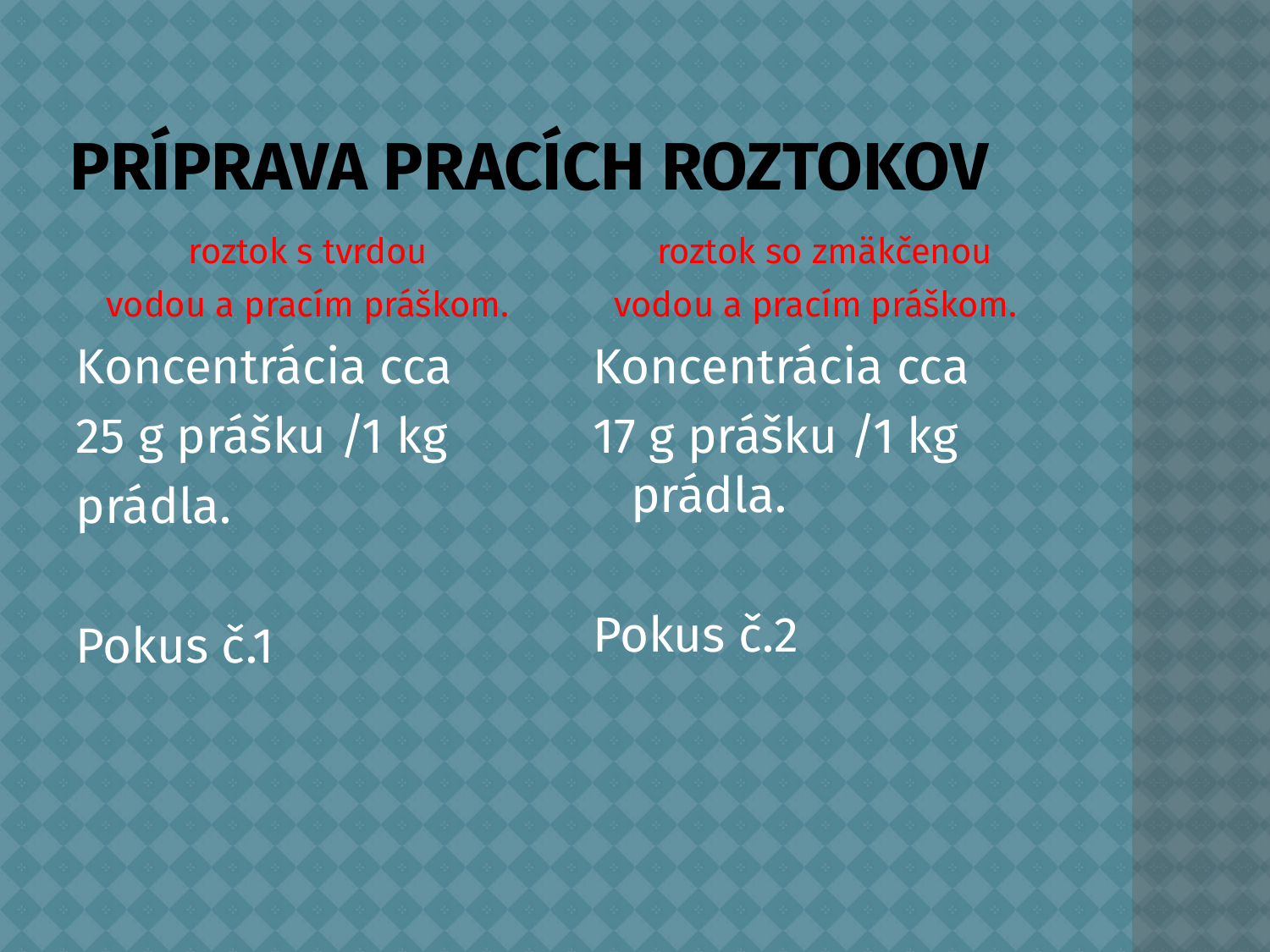

# Príprava pracích roztokov
roztok s tvrdou
vodou a pracím práškom.
Koncentrácia cca
25 g prášku /1 kg
prádla.

Pokus č.1
roztok so zmäkčenou
vodou a pracím práškom.
Koncentrácia cca
17 g prášku /1 kg prádla.

Pokus č.2